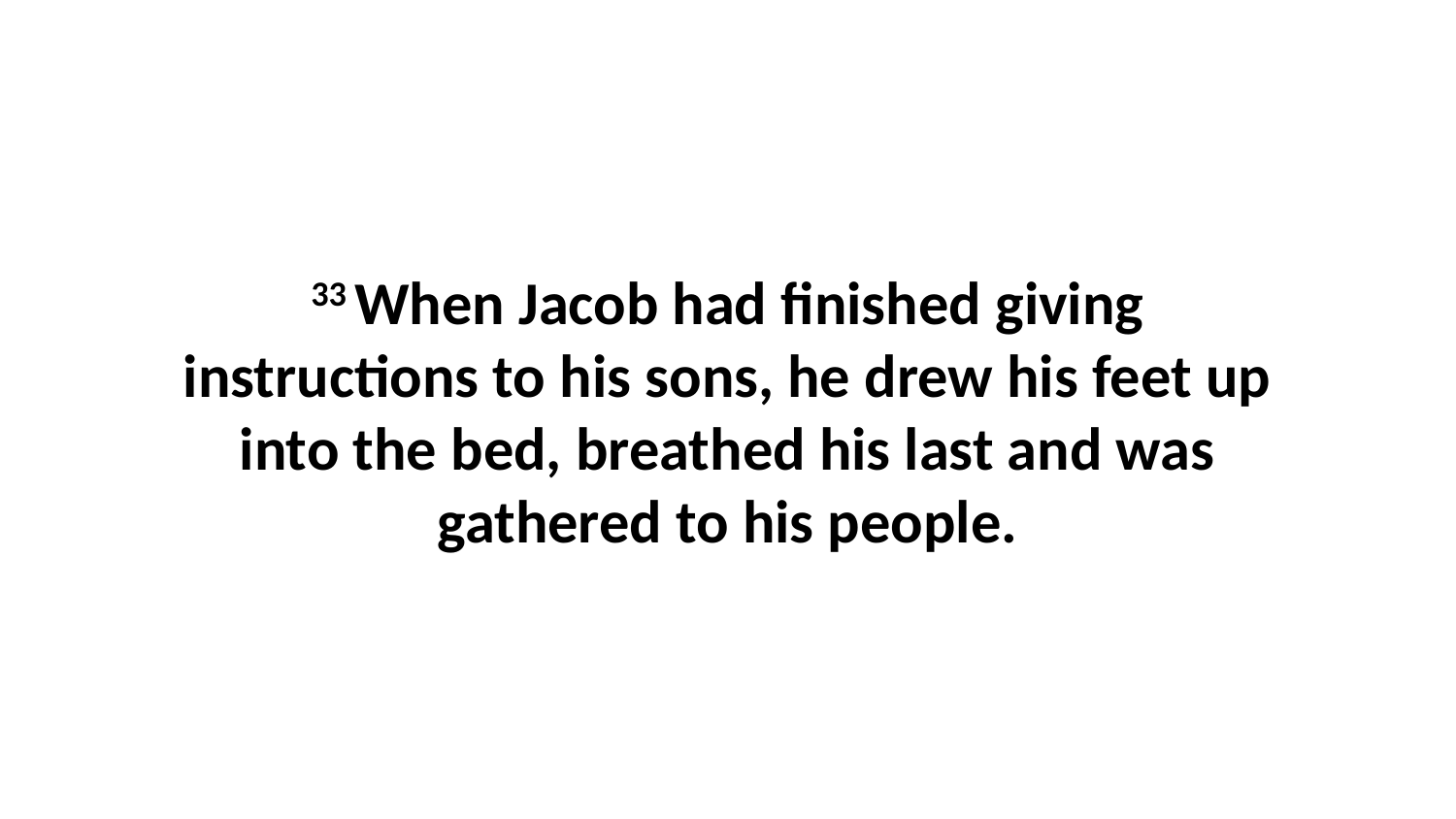

33 When Jacob had finished giving instructions to his sons, he drew his feet up into the bed, breathed his last and was gathered to his people.